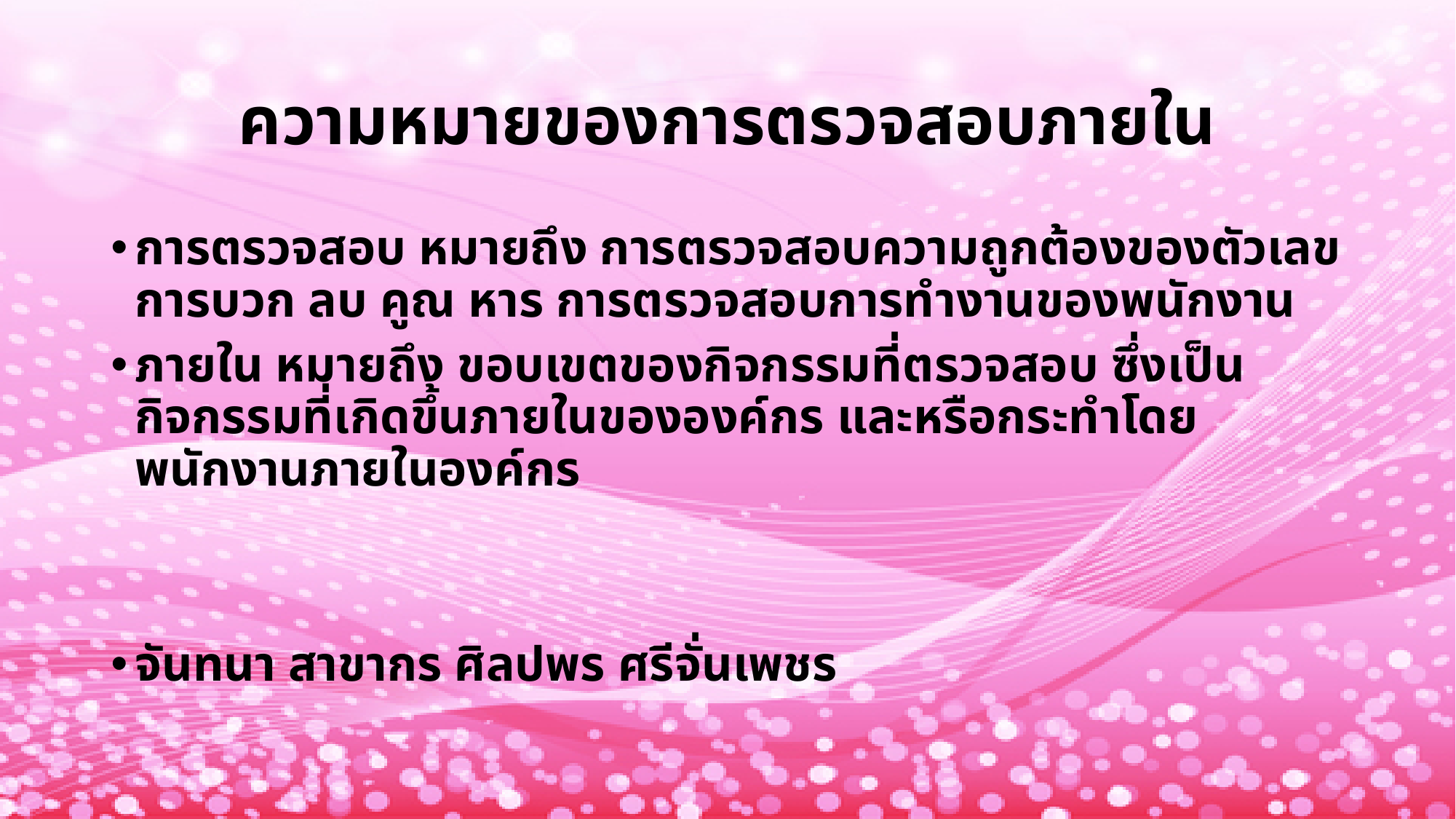

# ความหมายของการตรวจสอบภายใน
การตรวจสอบ หมายถึง การตรวจสอบความถูกต้องของตัวเลข การบวก ลบ คูณ หาร การตรวจสอบการทำงานของพนักงาน
ภายใน หมายถึง ขอบเขตของกิจกรรมที่ตรวจสอบ ซึ่งเป็นกิจกรรมที่เกิดขึ้นภายในขององค์กร และหรือกระทำโดยพนักงานภายในองค์กร

จันทนา สาขากร ศิลปพร ศรีจั่นเพชร